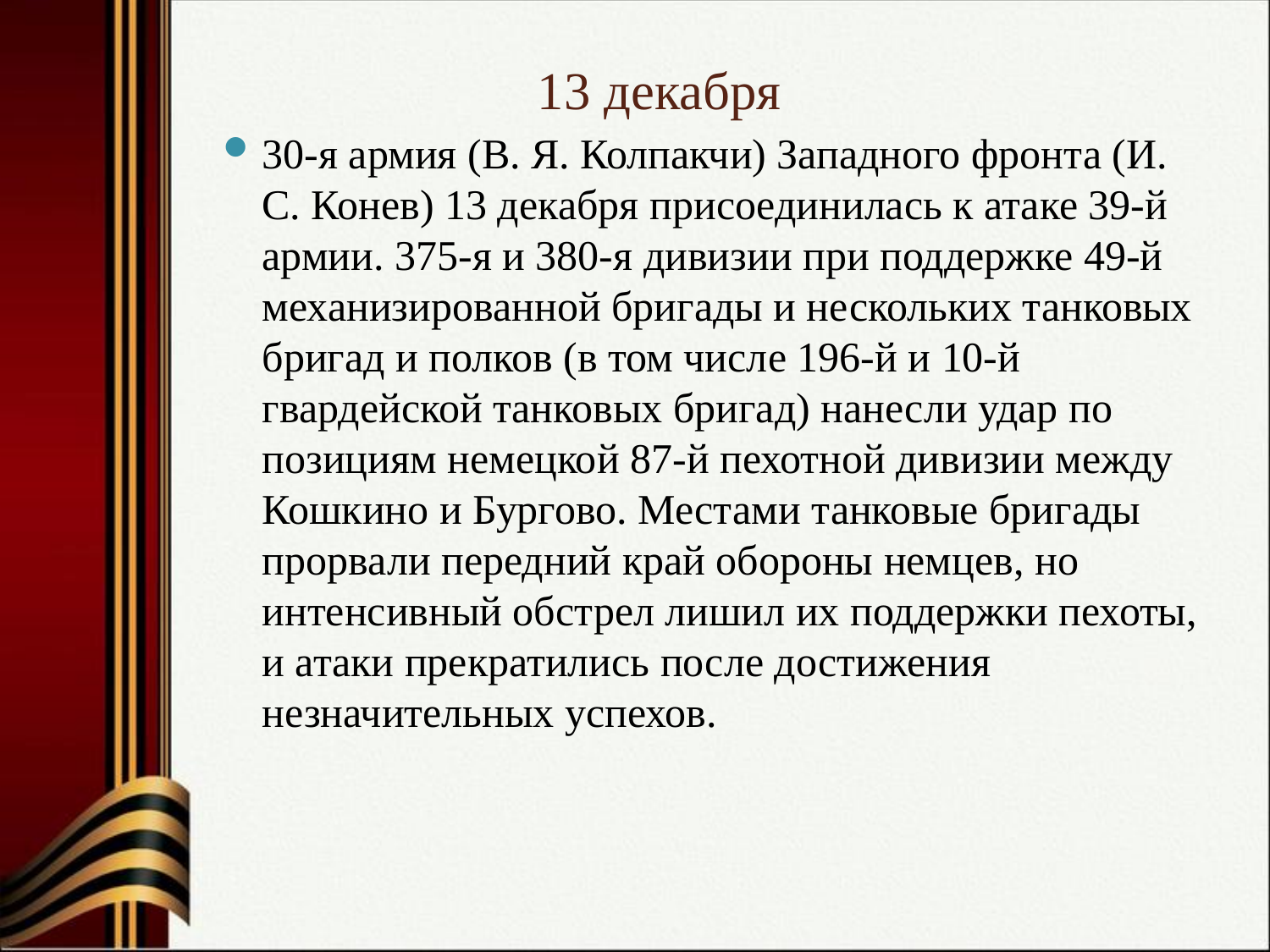

# 13 декабря
30-я армия (В. Я. Колпакчи) Западного фронта (И. С. Конев) 13 декабря присоединилась к атаке 39-й армии. 375-я и 380-я дивизии при поддержке 49-й механизированной бригады и нескольких танковых бригад и полков (в том числе 196-й и 10-й гвардейской танковых бригад) нанесли удар по позициям немецкой 87-й пехотной дивизии между Кошкино и Бургово. Местами танковые бригады прорвали передний край обороны немцев, но интенсивный обстрел лишил их поддержки пехоты, и атаки прекратились после достижения незначительных успехов.